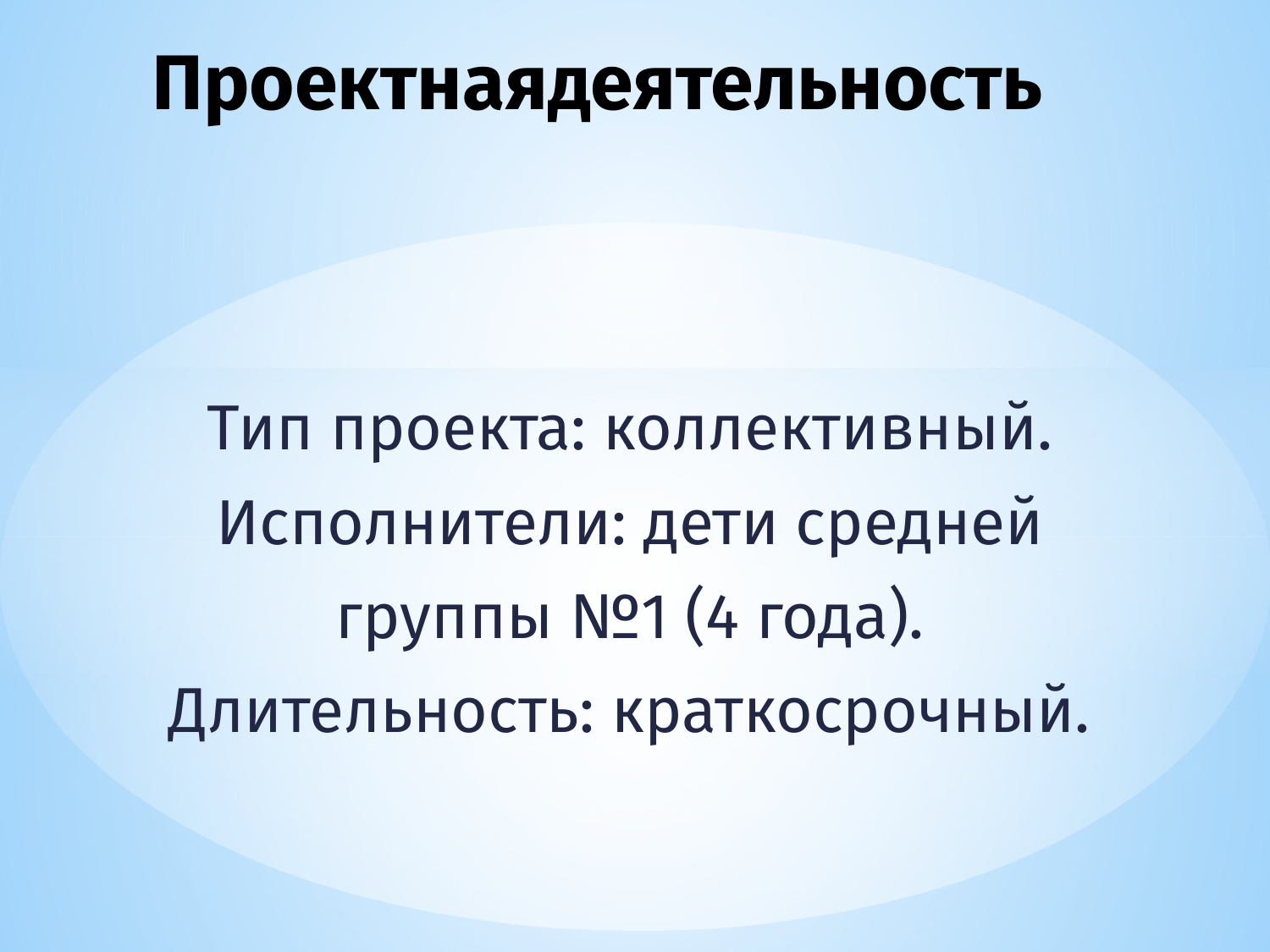

# Проектнаядеятельность

Тип проекта: коллективный.
Исполнители: дети средней
группы №1 (4 года).
Длительность: краткосрочный.